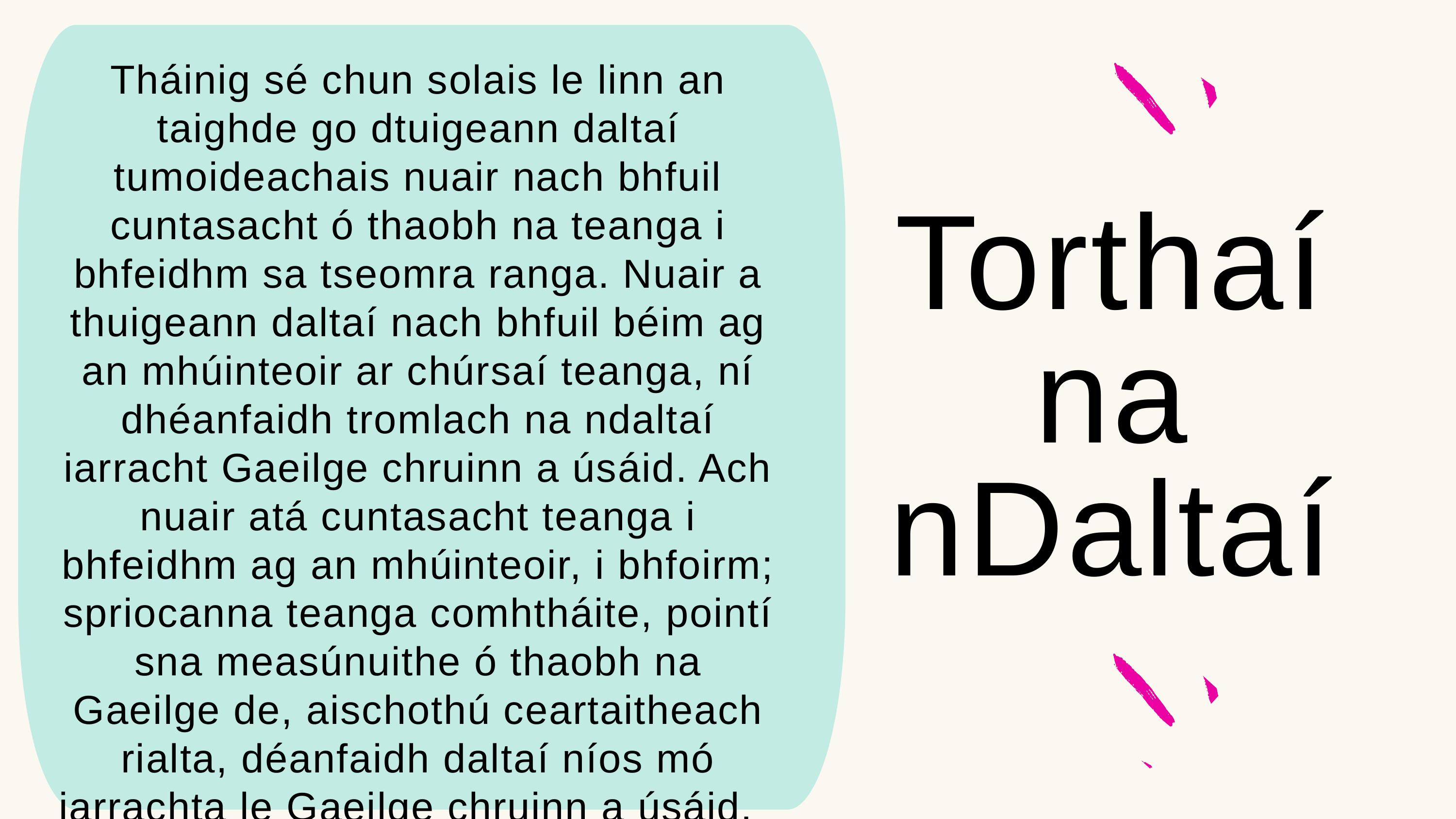

Tháinig sé chun solais le linn an taighde go dtuigeann daltaí tumoideachais nuair nach bhfuil cuntasacht ó thaobh na teanga i bhfeidhm sa tseomra ranga. Nuair a thuigeann daltaí nach bhfuil béim ag an mhúinteoir ar chúrsaí teanga, ní dhéanfaidh tromlach na ndaltaí iarracht Gaeilge chruinn a úsáid. Ach nuair atá cuntasacht teanga i bhfeidhm ag an mhúinteoir, i bhfoirm; spriocanna teanga comhtháite, pointí sna measúnuithe ó thaobh na Gaeilge de, aischothú ceartaitheach rialta, déanfaidh daltaí níos mó iarrachta le Gaeilge chruinn a úsáid.

Torthaí na
nDaltaí